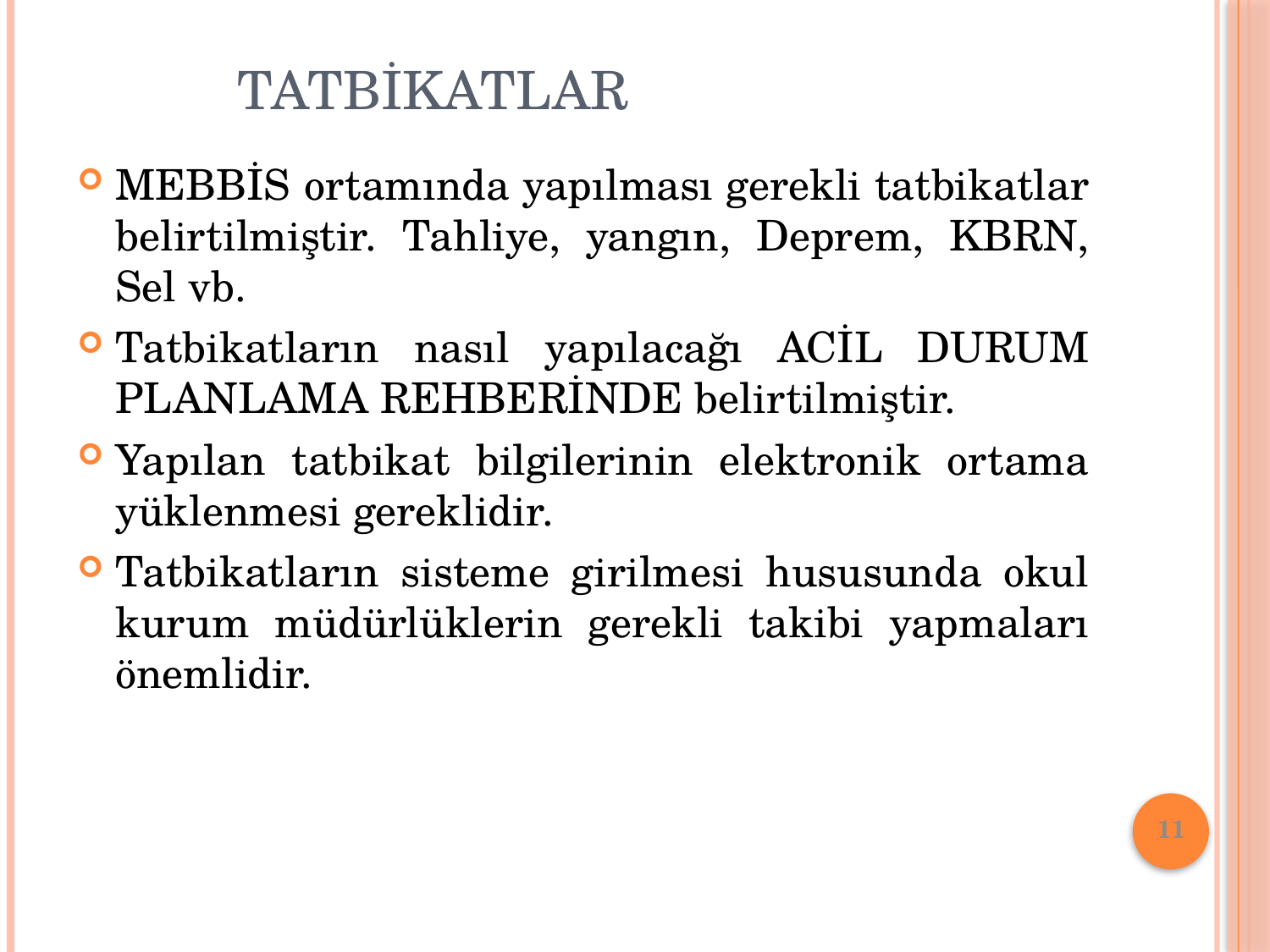

# tatbikatlar
MEBBİS ortamında yapılması gerekli tatbikatlar belirtilmiştir. Tahliye, yangın, Deprem, KBRN, Sel vb.
Tatbikatların nasıl yapılacağı ACİL DURUM PLANLAMA REHBERİNDE belirtilmiştir.
Yapılan tatbikat bilgilerinin elektronik ortama yüklenmesi gereklidir.
Tatbikatların sisteme girilmesi hususunda okul kurum müdürlüklerin gerekli takibi yapmaları önemlidir.

11